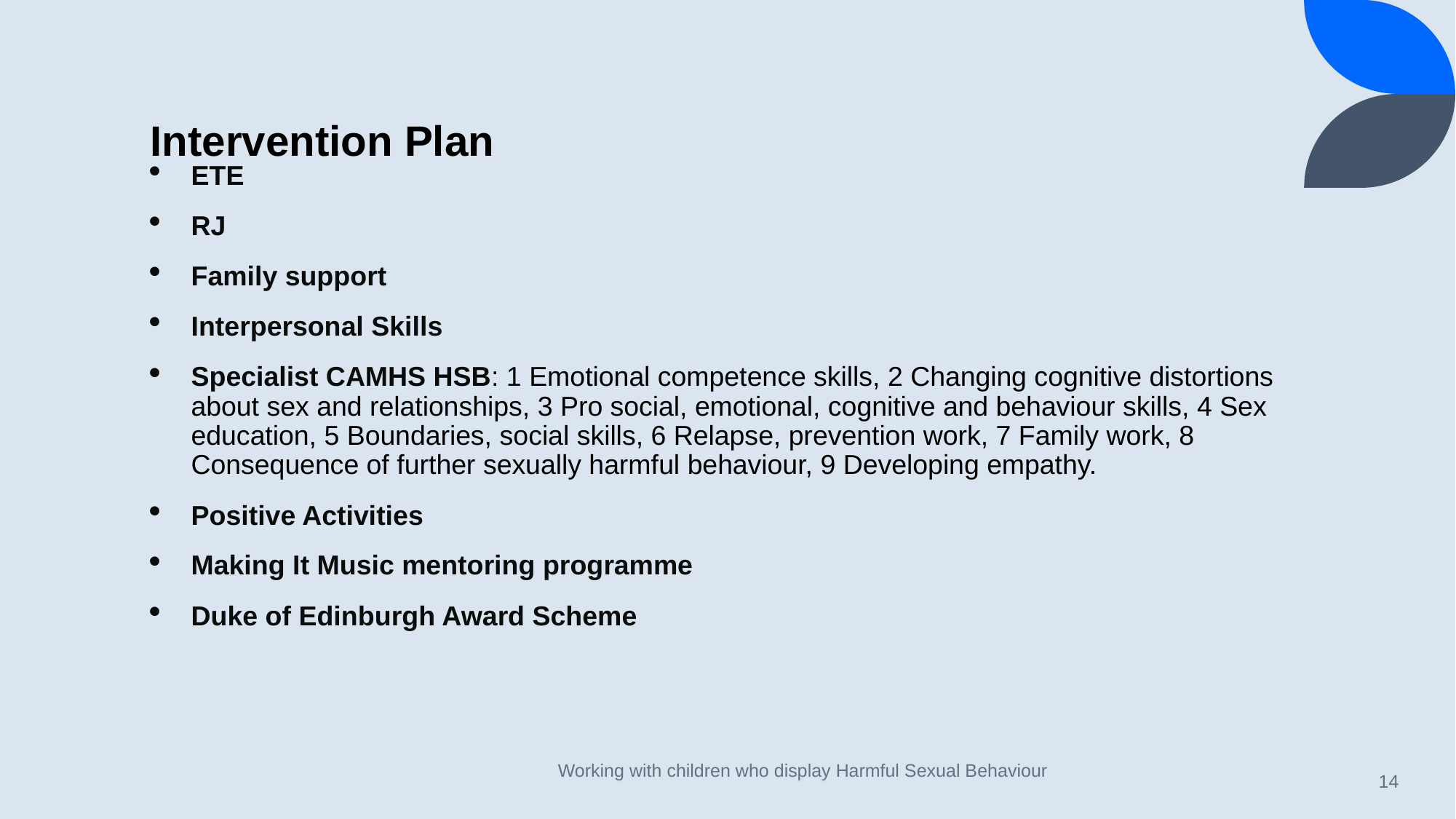

# Intervention Plan
ETE
RJ
Family support
Interpersonal Skills
Specialist CAMHS HSB: 1 Emotional competence skills, 2 Changing cognitive distortions about sex and relationships, 3 Pro social, emotional, cognitive and behaviour skills, 4 Sex education, 5 Boundaries, social skills, 6 Relapse, prevention work, 7 Family work, 8 Consequence of further sexually harmful behaviour, 9 Developing empathy.
Positive Activities
Making It Music mentoring programme
Duke of Edinburgh Award Scheme

Working with children who display Harmful Sexual Behaviour

14